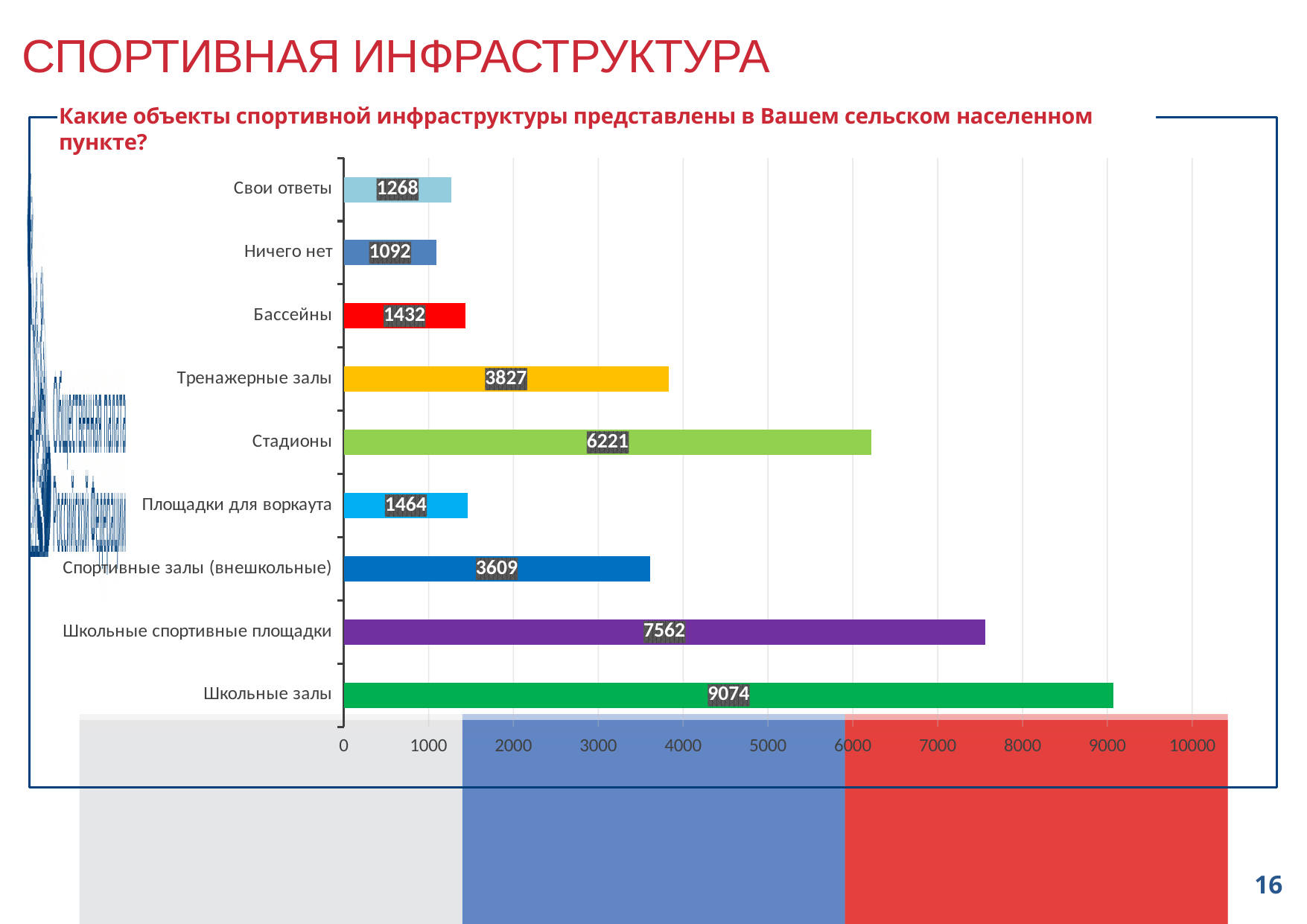

# СПОРТИВНАЯ ИНФРАСТРУКТУРА
Какие объекты спортивной инфраструктуры представлены в Вашем сельском населенном пункте?

### Chart

| Category | Столбец1 |
|---|---|
| Школьные залы | 9074.0 |
| Школьные спортивные площадки | 7562.0 |
| Спортивные залы (внешкольные) | 3609.0 |
| Площадки для воркаута | 1464.0 |
| Стадионы | 6221.0 |
| Тренажерные залы | 3827.0 |
| Бассейны | 1432.0 |
| Ничего нет | 1092.0 |
| Свои ответы | 1268.0 |
16